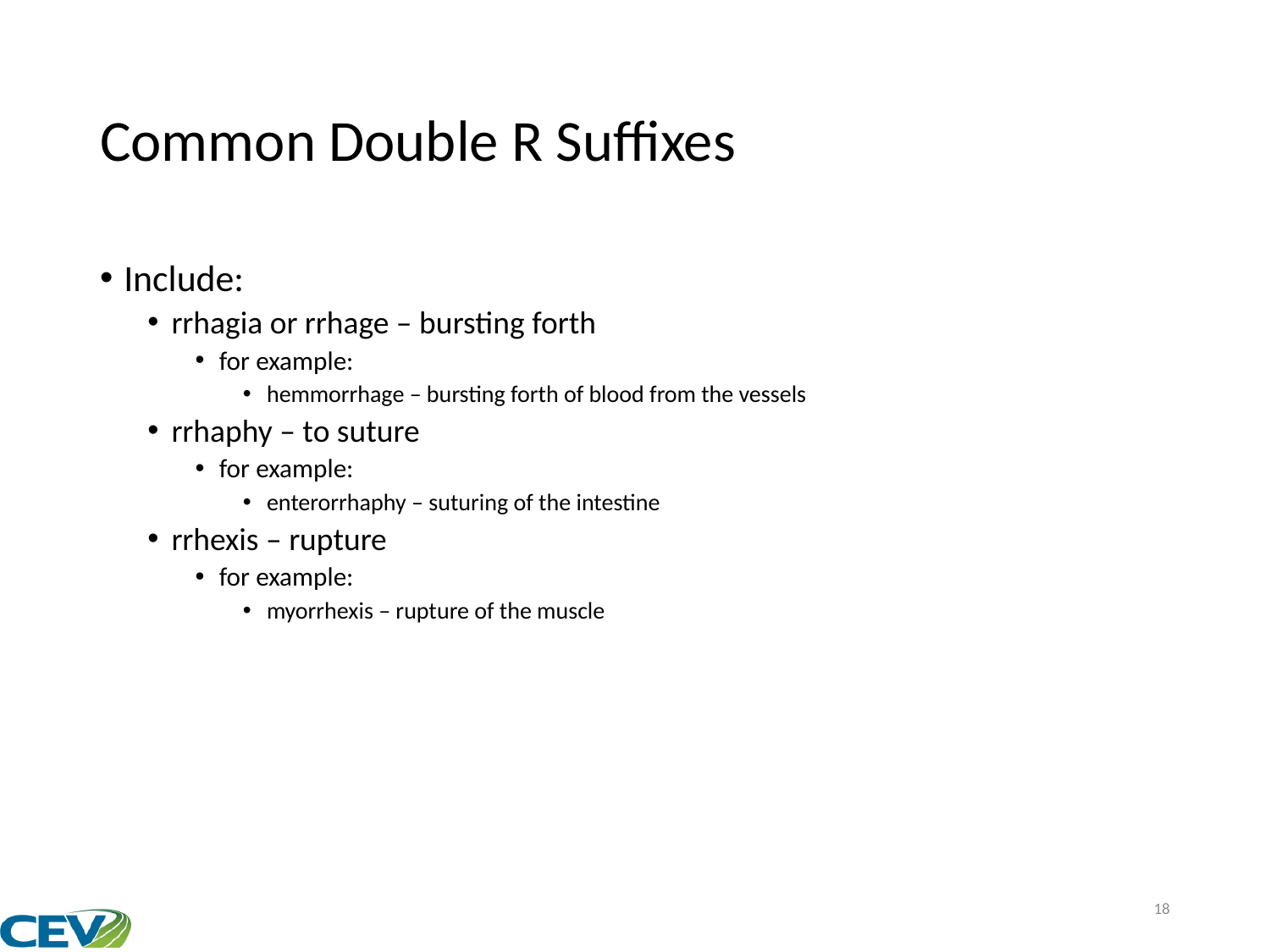

# Common Double R Suffixes
Include:
rrhagia or rrhage – bursting forth
for example:
hemmorrhage – bursting forth of blood from the vessels
rrhaphy – to suture
for example:
enterorrhaphy – suturing of the intestine
rrhexis – rupture
for example:
myorrhexis – rupture of the muscle
18